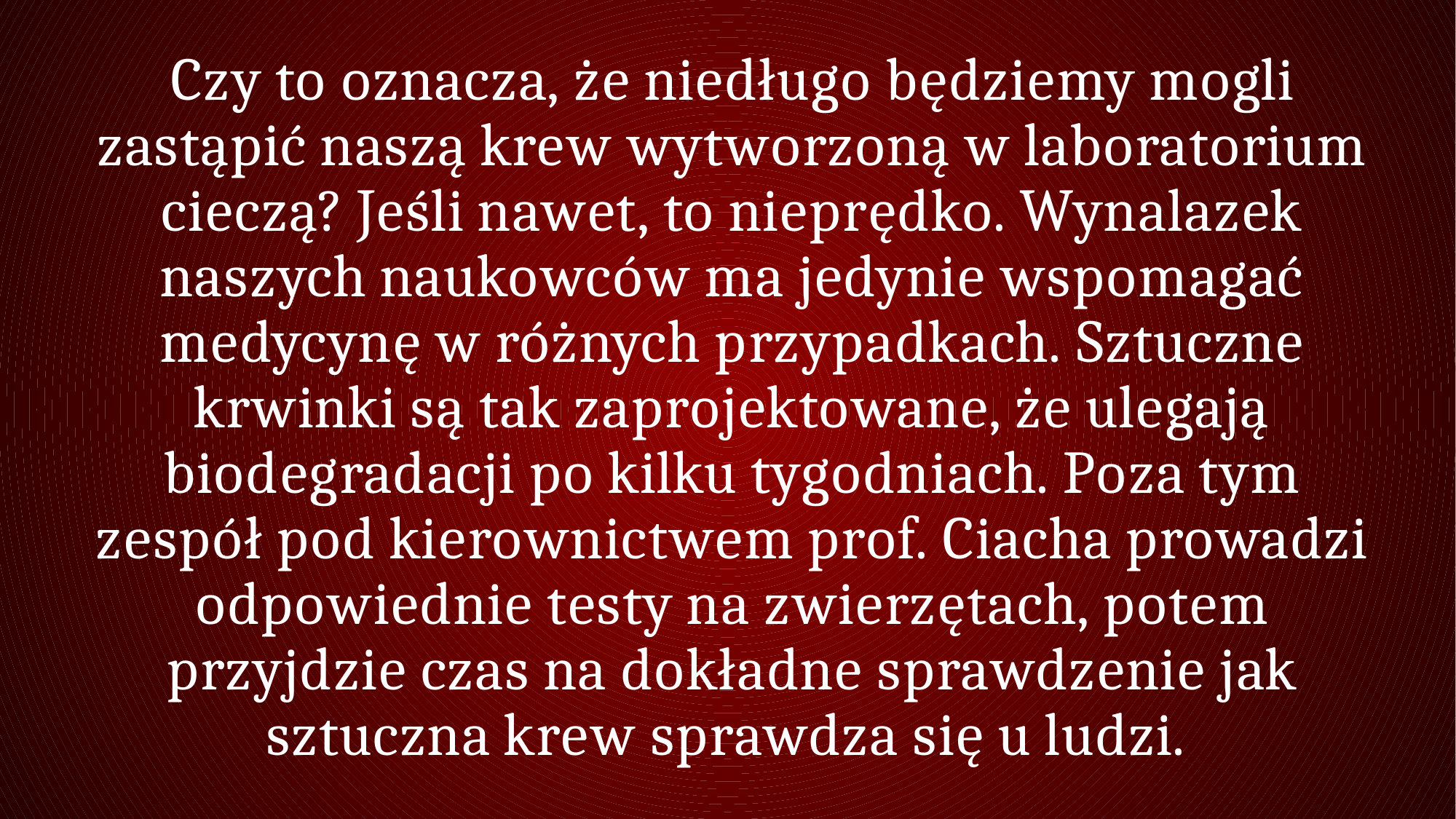

Czy to oznacza, że niedługo będziemy mogli zastąpić naszą krew wytworzoną w laboratorium cieczą? Jeśli nawet, to nieprędko. Wynalazek naszych naukowców ma jedynie wspomagać medycynę w różnych przypadkach. Sztuczne krwinki są tak zaprojektowane, że ulegają biodegradacji po kilku tygodniach. Poza tym zespół pod kierownictwem prof. Ciacha prowadzi odpowiednie testy na zwierzętach, potem przyjdzie czas na dokładne sprawdzenie jak sztuczna krew sprawdza się u ludzi.